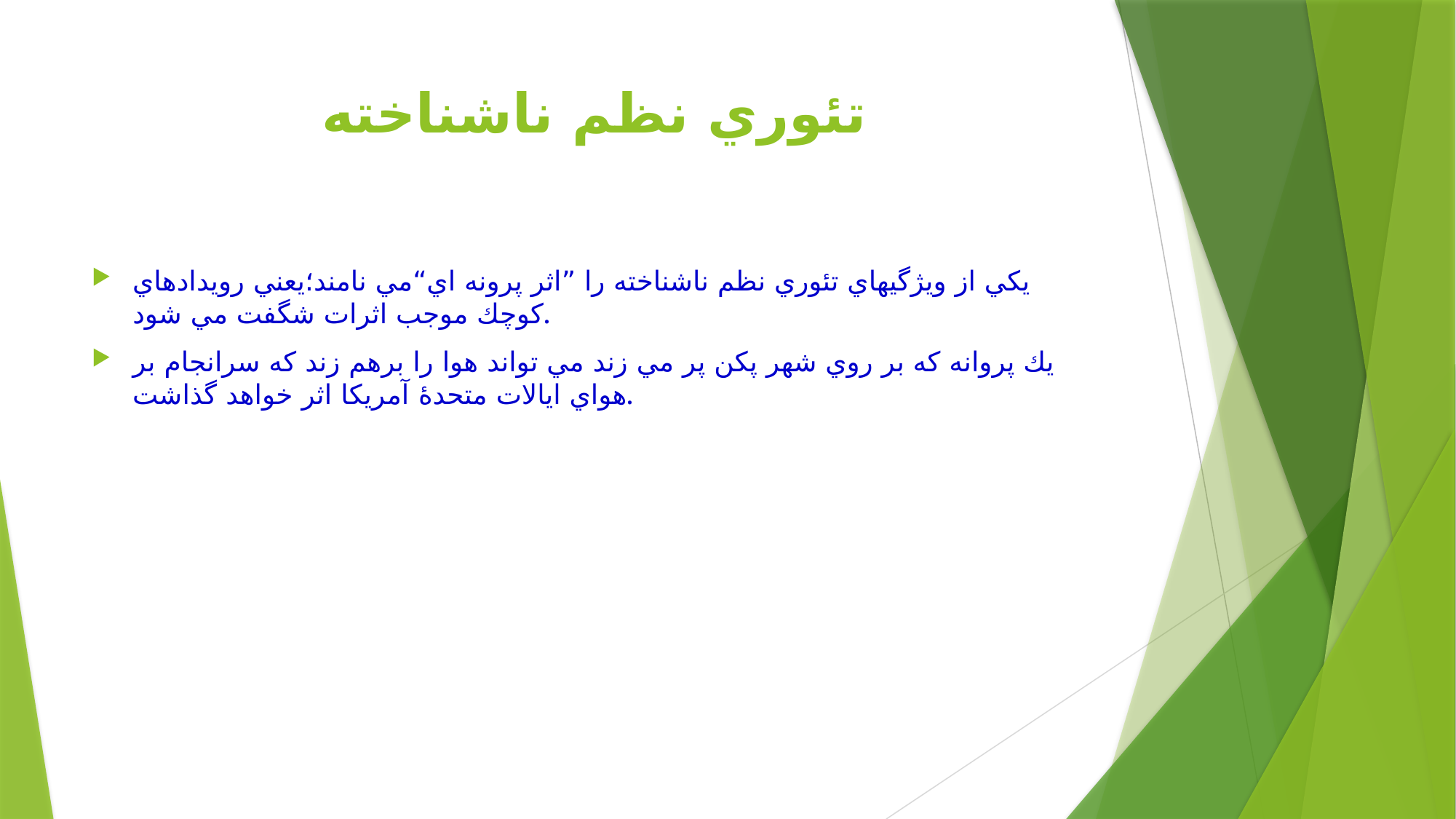

# تئوري نظم ناشناخته
يكي از ويژگيهاي تئوري نظم ناشناخته را ”اثر پرونه اي“مي نامند؛يعني رويدادهاي كوچك موجب اثرات شگفت مي شود.
يك پروانه كه بر روي شهر پكن پر مي زند مي تواند هوا را برهم زند كه سرانجام بر هواي ايالات متحدۀ آمريكا اثر خواهد گذاشت.